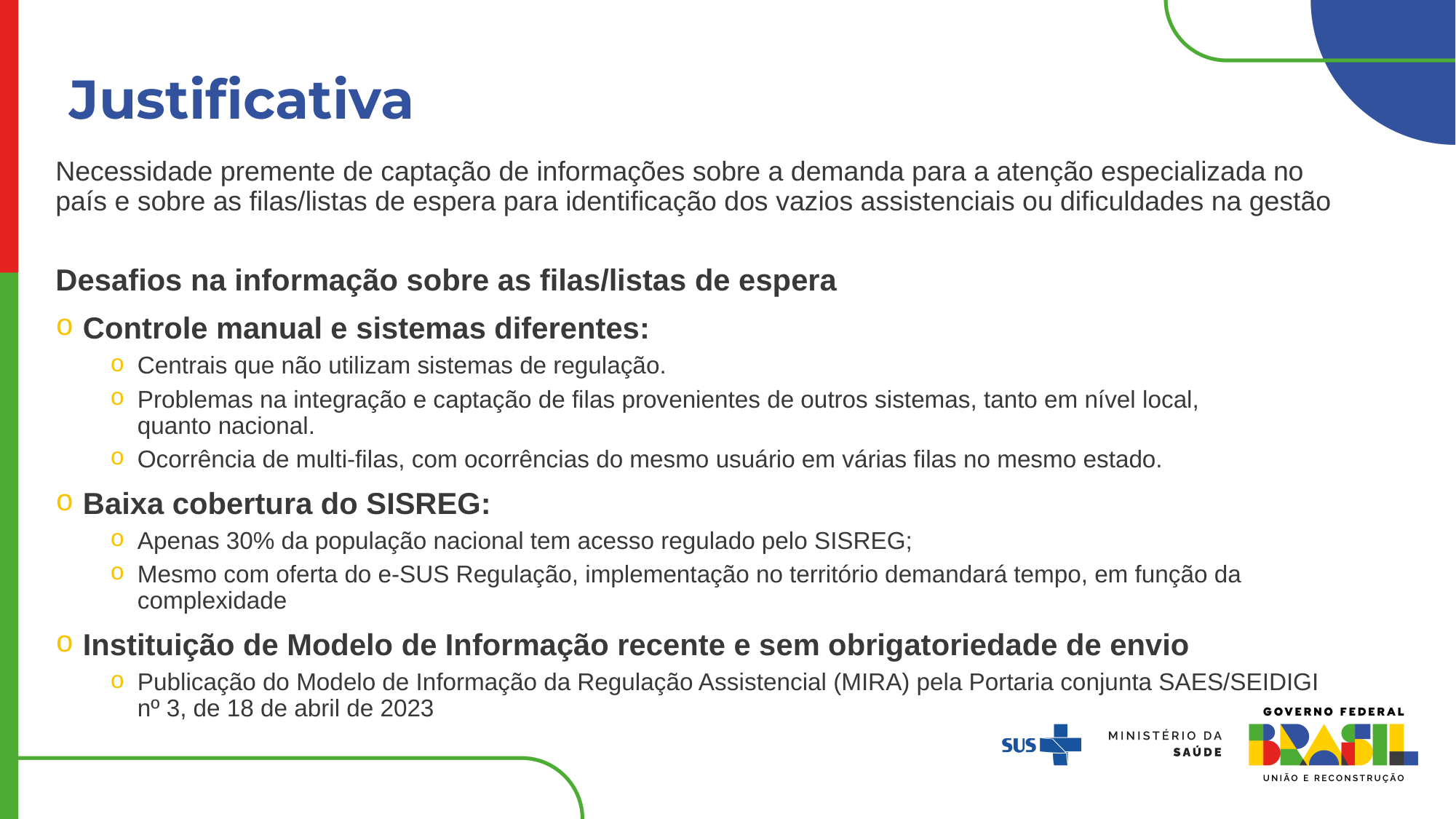

Justificativa
Necessidade premente de captação de informações sobre a demanda para a atenção especializada no país e sobre as filas/listas de espera para identificação dos vazios assistenciais ou dificuldades na gestão

Desafios na informação sobre as filas/listas de espera
Controle manual e sistemas diferentes:
Centrais que não utilizam sistemas de regulação.
Problemas na integração e captação de filas provenientes de outros sistemas, tanto em nível local, quanto nacional.
Ocorrência de multi-filas, com ocorrências do mesmo usuário em várias filas no mesmo estado.
Baixa cobertura do SISREG:
Apenas 30% da população nacional tem acesso regulado pelo SISREG;
Mesmo com oferta do e-SUS Regulação, implementação no território demandará tempo, em função da complexidade
Instituição de Modelo de Informação recente e sem obrigatoriedade de envio
Publicação do Modelo de Informação da Regulação Assistencial (MIRA) pela Portaria conjunta SAES/SEIDIGI nº 3, de 18 de abril de 2023